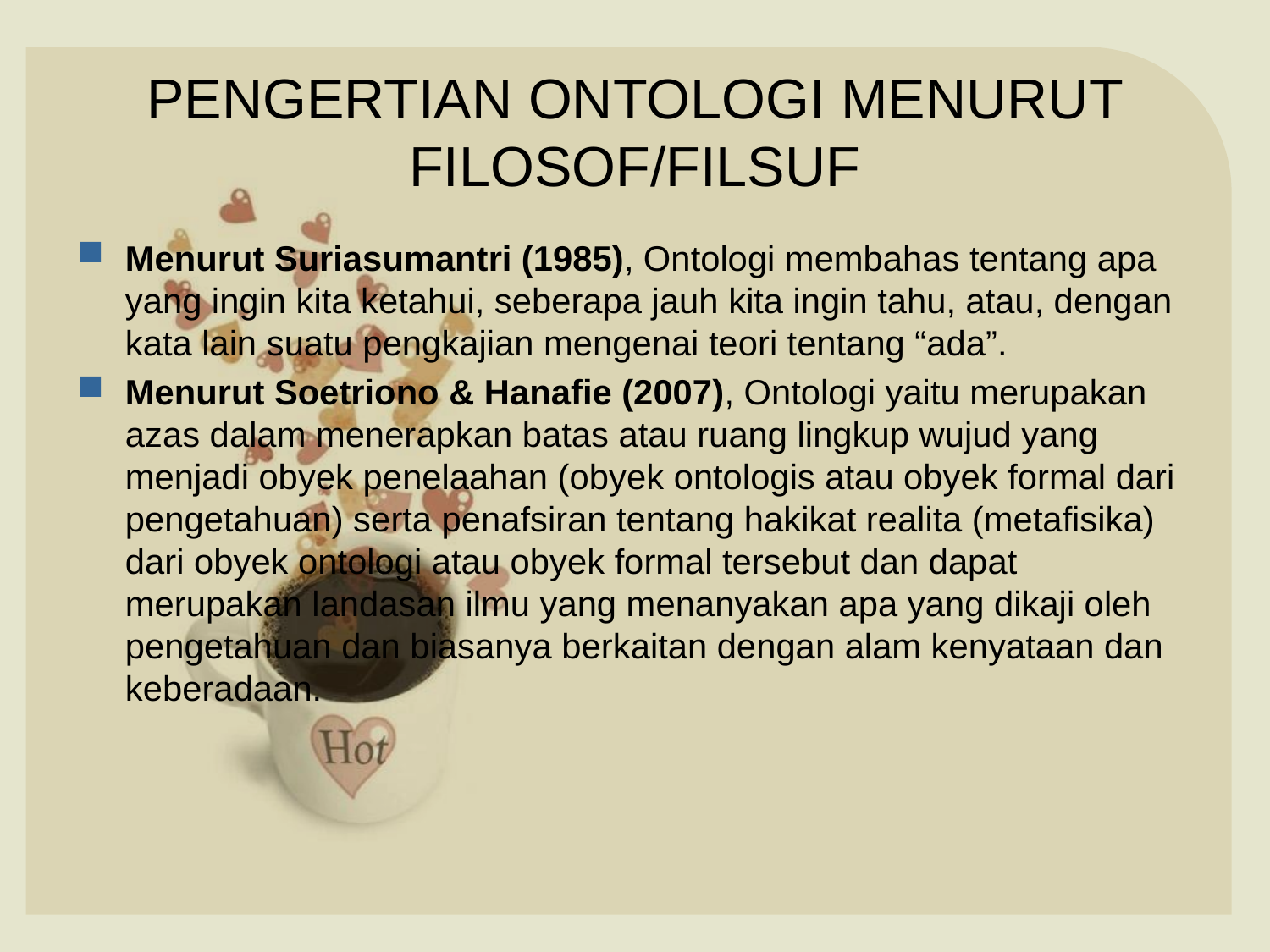

# PENGERTIAN ONTOLOGI MENURUT FILOSOF/FILSUF

Menurut Suriasumantri (1985), Ontologi membahas tentang apa yang ingin kita ketahui, seberapa jauh kita ingin tahu, atau, dengan kata lain suatu pengkajian mengenai teori tentang “ada”.
Menurut Soetriono & Hanafie (2007), Ontologi yaitu merupakan azas dalam menerapkan batas atau ruang lingkup wujud yang menjadi obyek penelaahan (obyek ontologis atau obyek formal dari pengetahuan) serta penafsiran tentang hakikat realita (metafisika) dari obyek ontologi atau obyek formal tersebut dan dapat merupakan landasan ilmu yang menanyakan apa yang dikaji oleh pengetahuan dan biasanya berkaitan dengan alam kenyataan dan keberadaan.